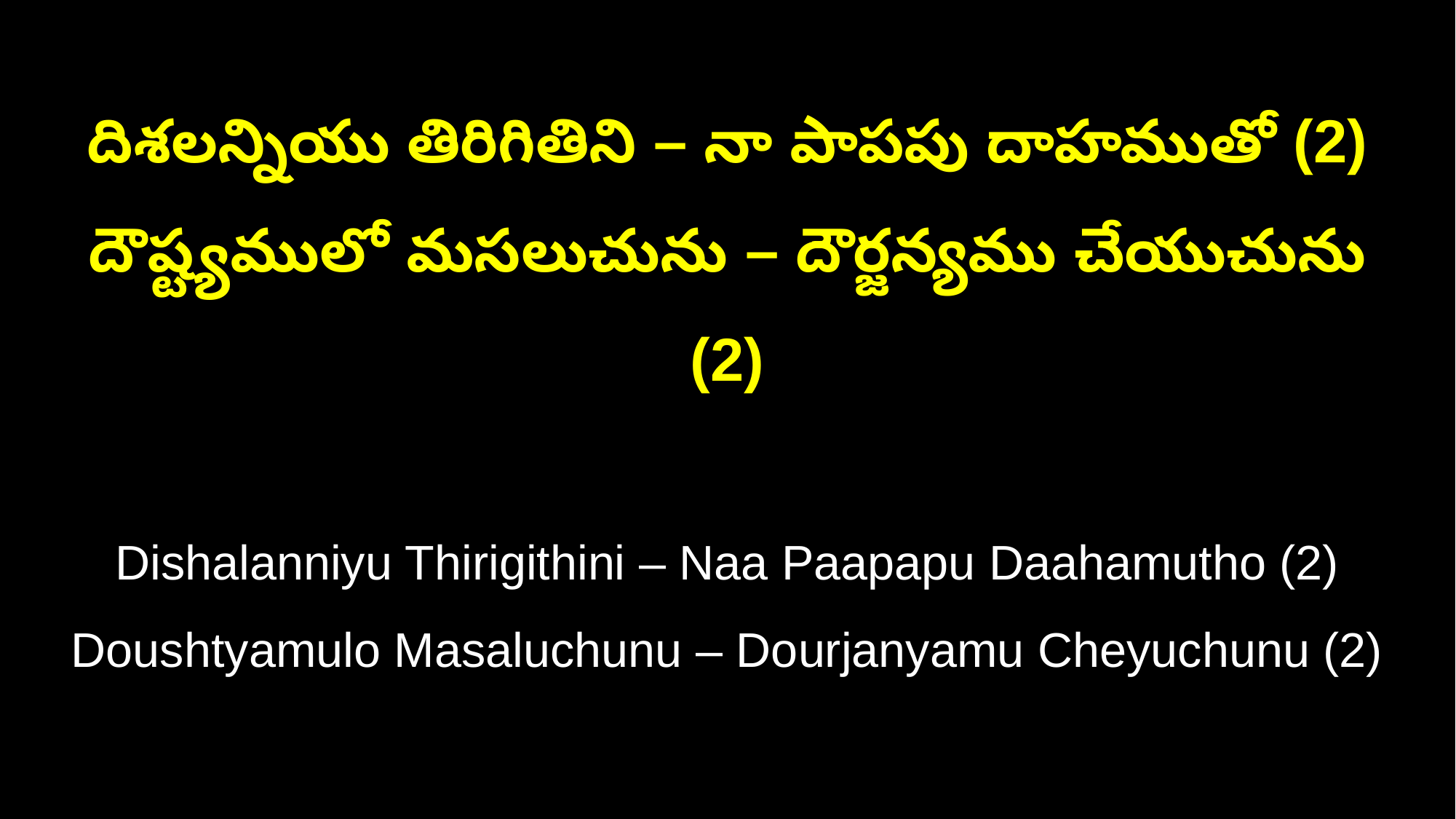

దిశలన్నియు తిరిగితిని – నా పాపపు దాహముతో (2)
దౌష్ట్యములో మసలుచును – దౌర్జన్యము చేయుచును (2)
Dishalanniyu Thirigithini – Naa Paapapu Daahamutho (2)
Doushtyamulo Masaluchunu – Dourjanyamu Cheyuchunu (2)